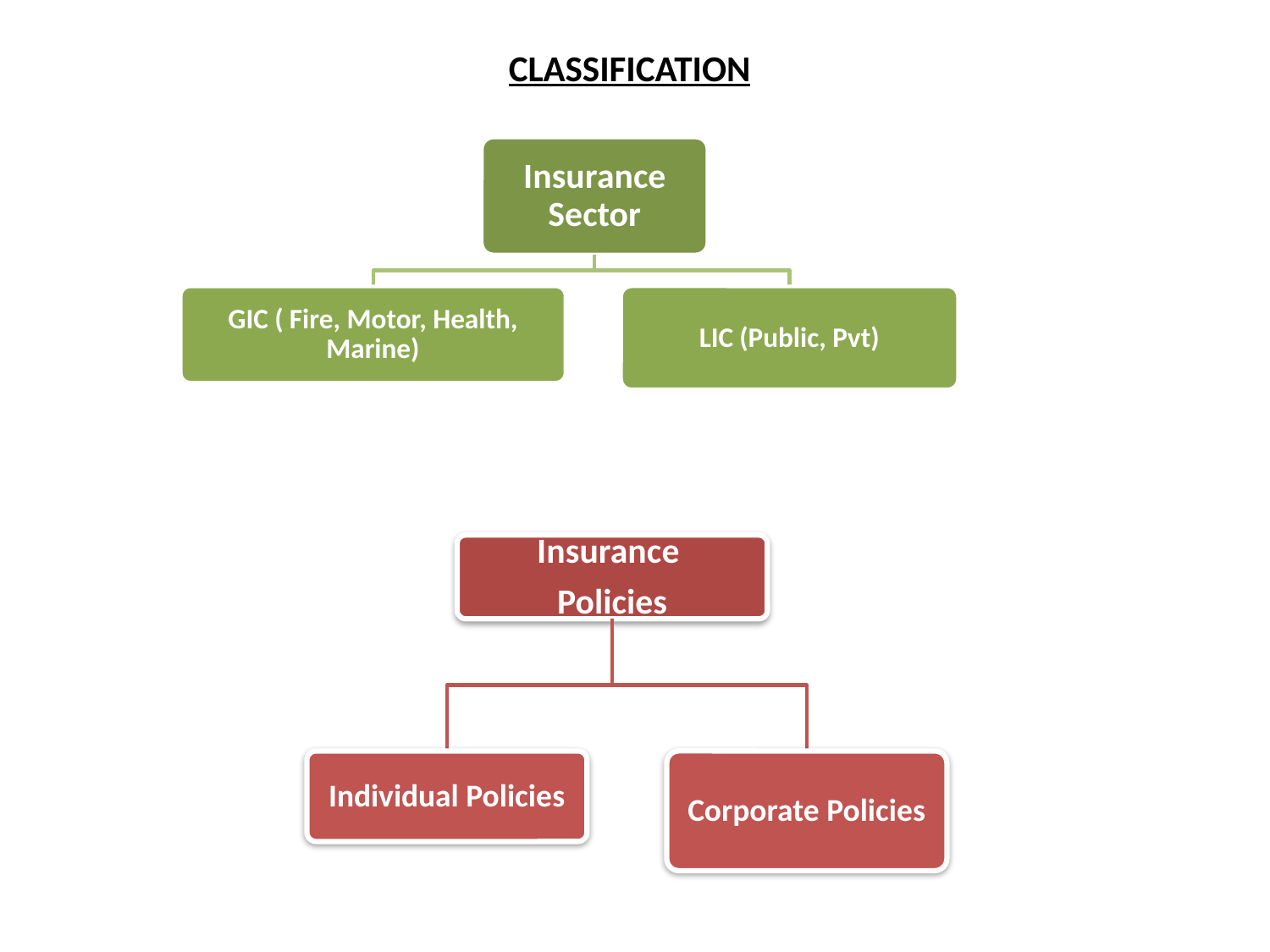

# CLASSIFICATION
Insurance Sector
GIC ( Fire, Motor, Health, Marine)
LIC (Public, Pvt)
Insurance
Policies
Individual Policies
Corporate Policies